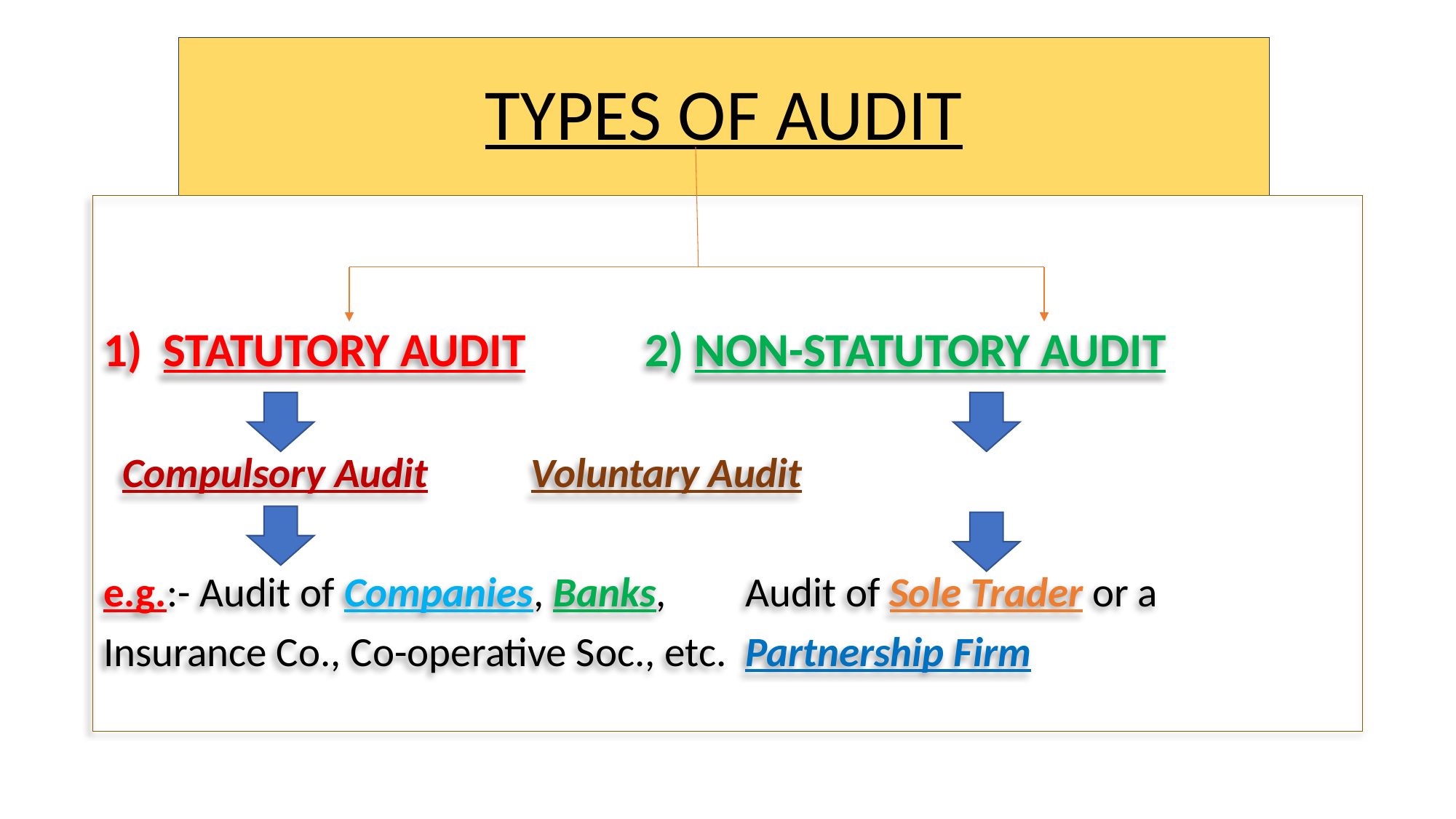

# TYPES OF AUDIT

STATUTORY AUDIT			     2) NON-STATUTORY AUDIT

  Compulsory Audit				Voluntary Audit

e.g.:- Audit of Companies, Banks,		Audit of Sole Trader or a
Insurance Co., Co-operative Soc., etc.		Partnership Firm